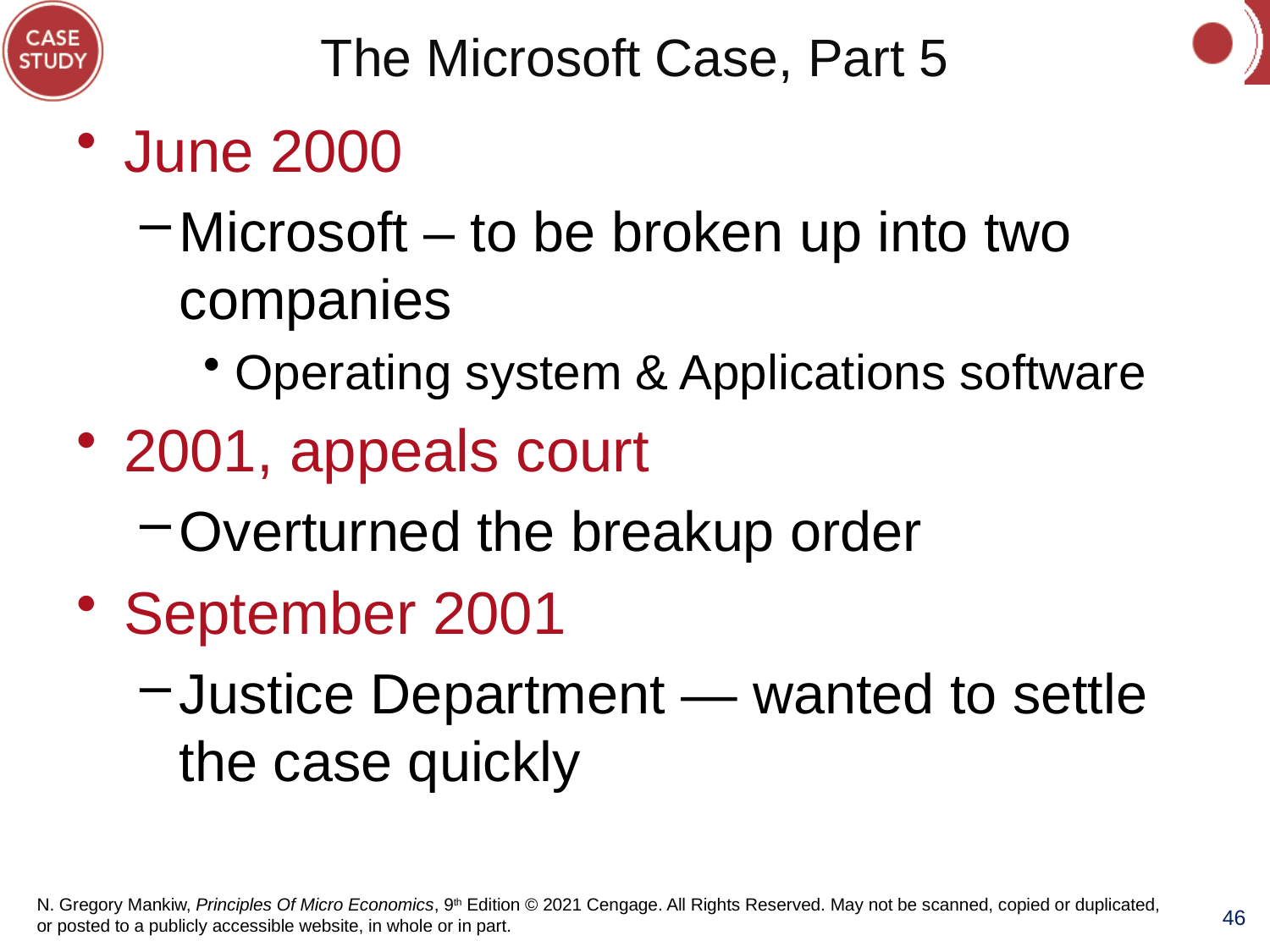

# The Microsoft Case, Part 5
June 2000
Microsoft – to be broken up into two companies
Operating system & Applications software
2001, appeals court
Overturned the breakup order
September 2001
Justice Department — wanted to settle the case quickly
46